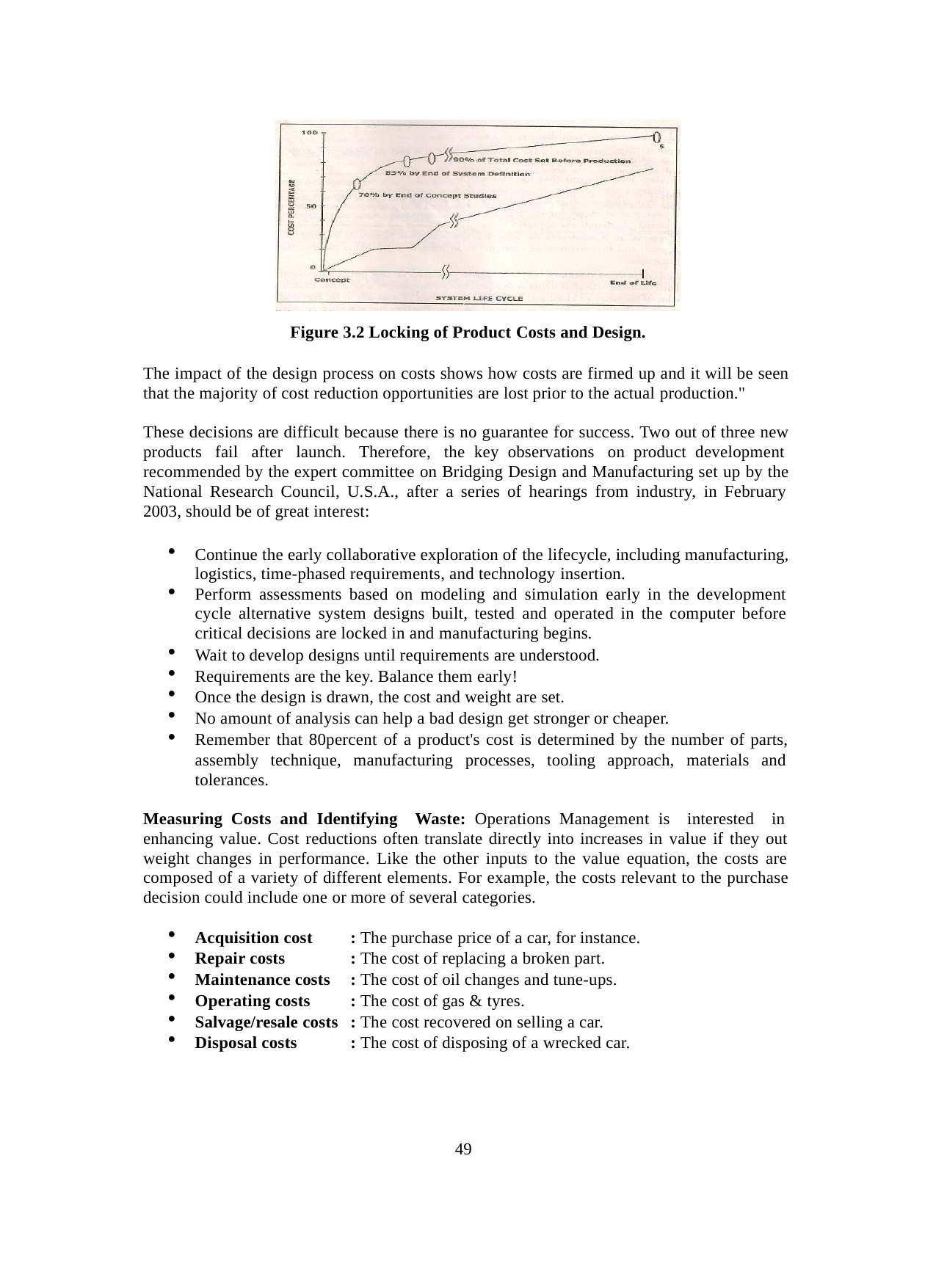

Figure 3.2 Locking of Product Costs and Design.

The impact of the design process on costs shows how costs are firmed up and it will be seen  that the majority of cost reduction opportunities are lost prior to the actual production."

These decisions are difficult because there is no guarantee for success. Two out of three new  products fail after launch. Therefore, the key observations on product development  recommended by the expert committee on Bridging Design and Manufacturing set up by the  National Research Council, U.S.A., after a series of hearings from industry, in February  2003, should be of great interest:

Continue the early collaborative exploration of the lifecycle, including manufacturing,  logistics, time-phased requirements, and technology insertion.
Perform assessments based on modeling and simulation early in the development  cycle alternative system designs built, tested and operated in the computer before  critical decisions are locked in and manufacturing begins.
Wait to develop designs until requirements are understood.
Requirements are the key. Balance them early!
Once the design is drawn, the cost and weight are set.
No amount of analysis can help a bad design get stronger or cheaper.
Remember that 80percent of a product's cost is determined by the number of parts,  assembly technique, manufacturing processes, tooling approach, materials and  tolerances.

Measuring Costs and Identifying  Waste: Operations Management is  interested  in  enhancing value. Cost reductions often translate directly into increases in value if they out  weight changes in performance. Like the other inputs to the value equation, the costs are  composed of a variety of different elements. For example, the costs relevant to the purchase  decision could include one or more of several categories.
Acquisition cost
Repair costs
Maintenance costs
Operating costs
Salvage/resale costs
Disposal costs
: The purchase price of a car, for instance.
: The cost of replacing a broken part.
: The cost of oil changes and tune-ups.
: The cost of gas & tyres.
: The cost recovered on selling a car.
: The cost of disposing of a wrecked car.
49